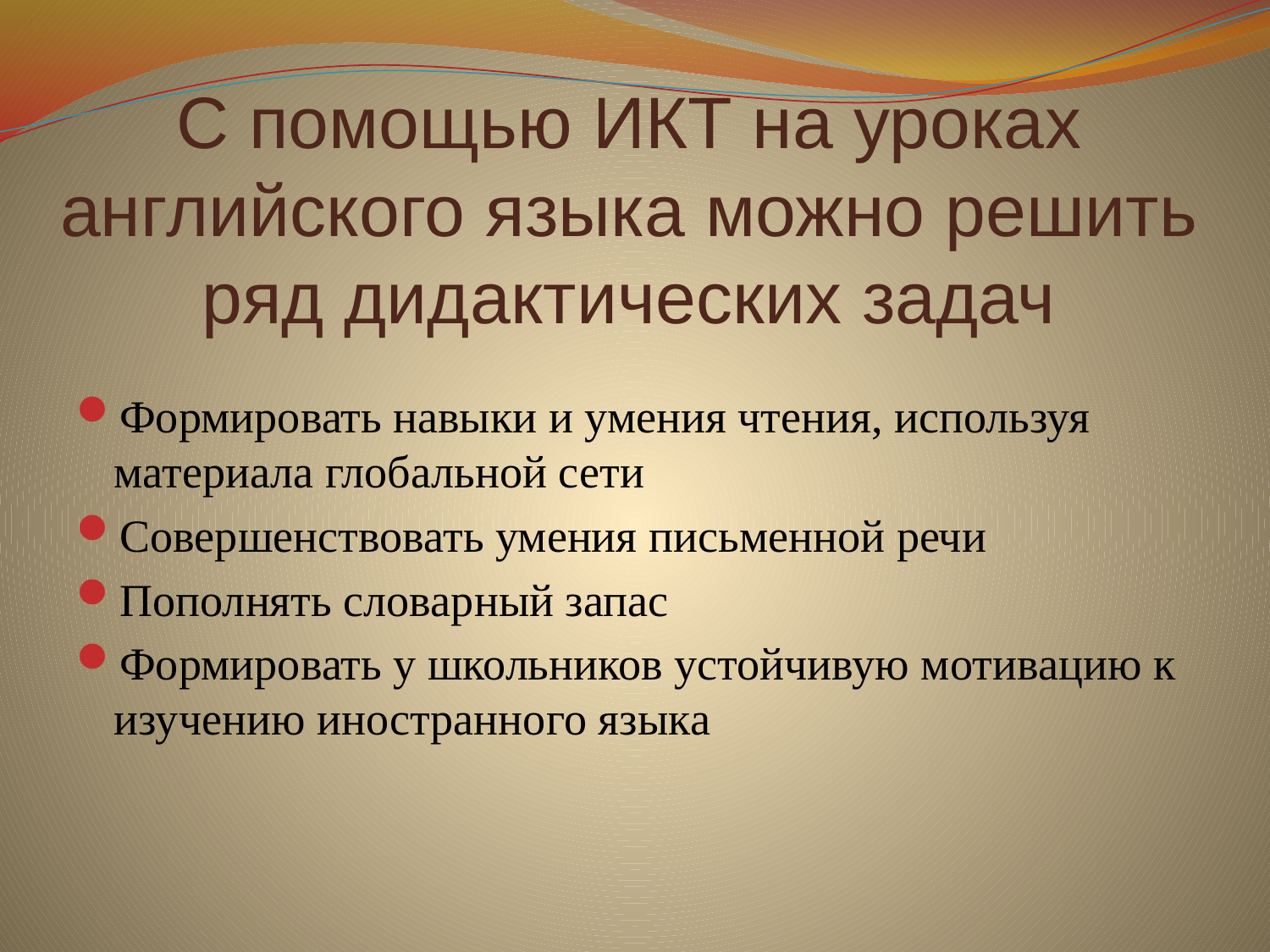

# С помощью ИКТ на уроках английского языка можно решить ряд дидактических задач
Формировать навыки и умения чтения, используя материала глобальной сети
Совершенствовать умения письменной речи
Пополнять словарный запас
Формировать у школьников устойчивую мотивацию к изучению иностранного языка